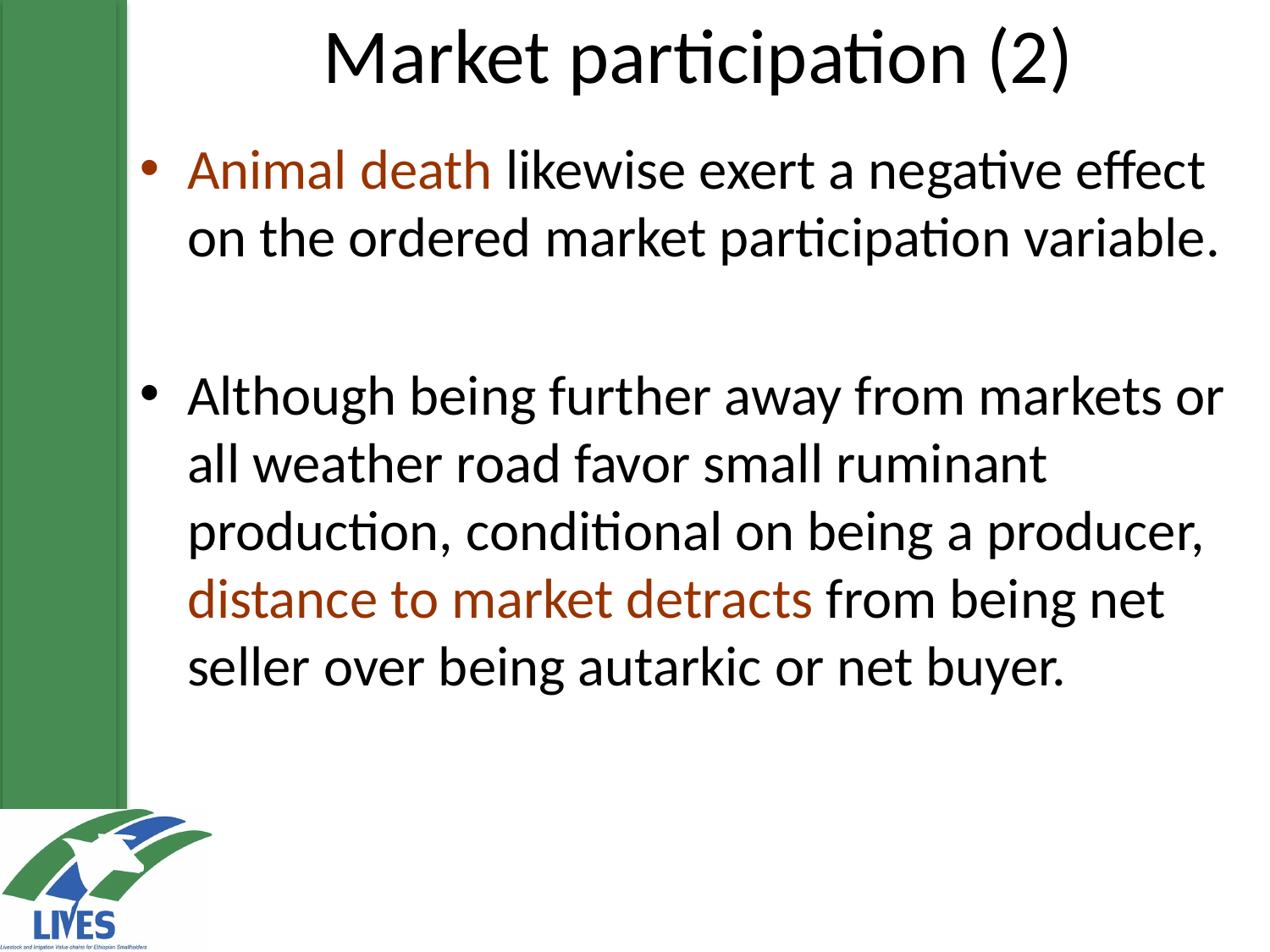

# Market participation (2)
Animal death likewise exert a negative effect on the ordered market participation variable.

Although being further away from markets or all weather road favor small ruminant production, conditional on being a producer, distance to market detracts from being net seller over being autarkic or net buyer.